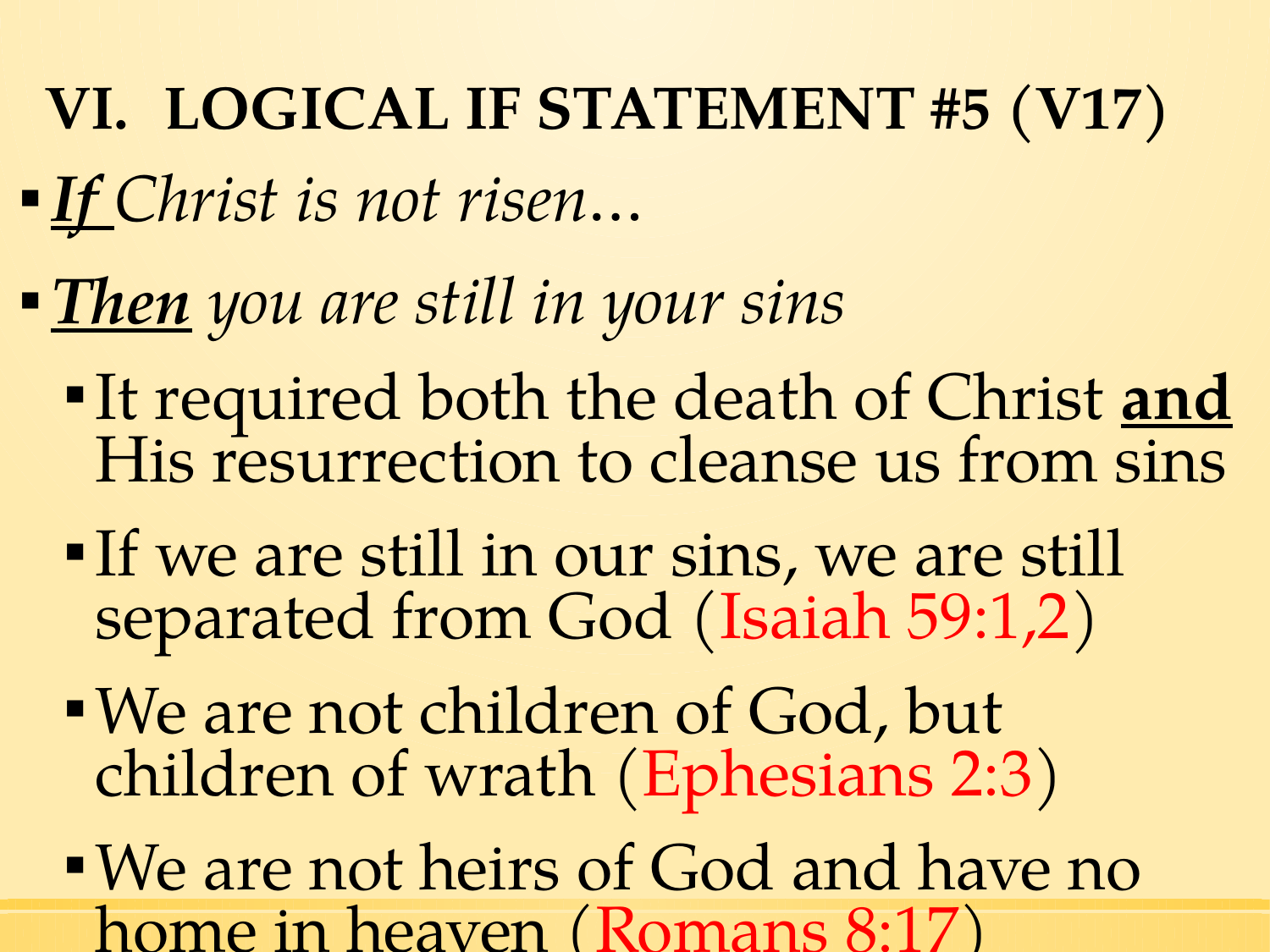

# LOGICAL IF STATEMENT #5 (V17)
If Christ is not risen…
Then you are still in your sins
It required both the death of Christ and His resurrection to cleanse us from sins
If we are still in our sins, we are still separated from God (Isaiah 59:1,2)
We are not children of God, but children of wrath (Ephesians 2:3)
We are not heirs of God and have no home in heaven (Romans 8:17)